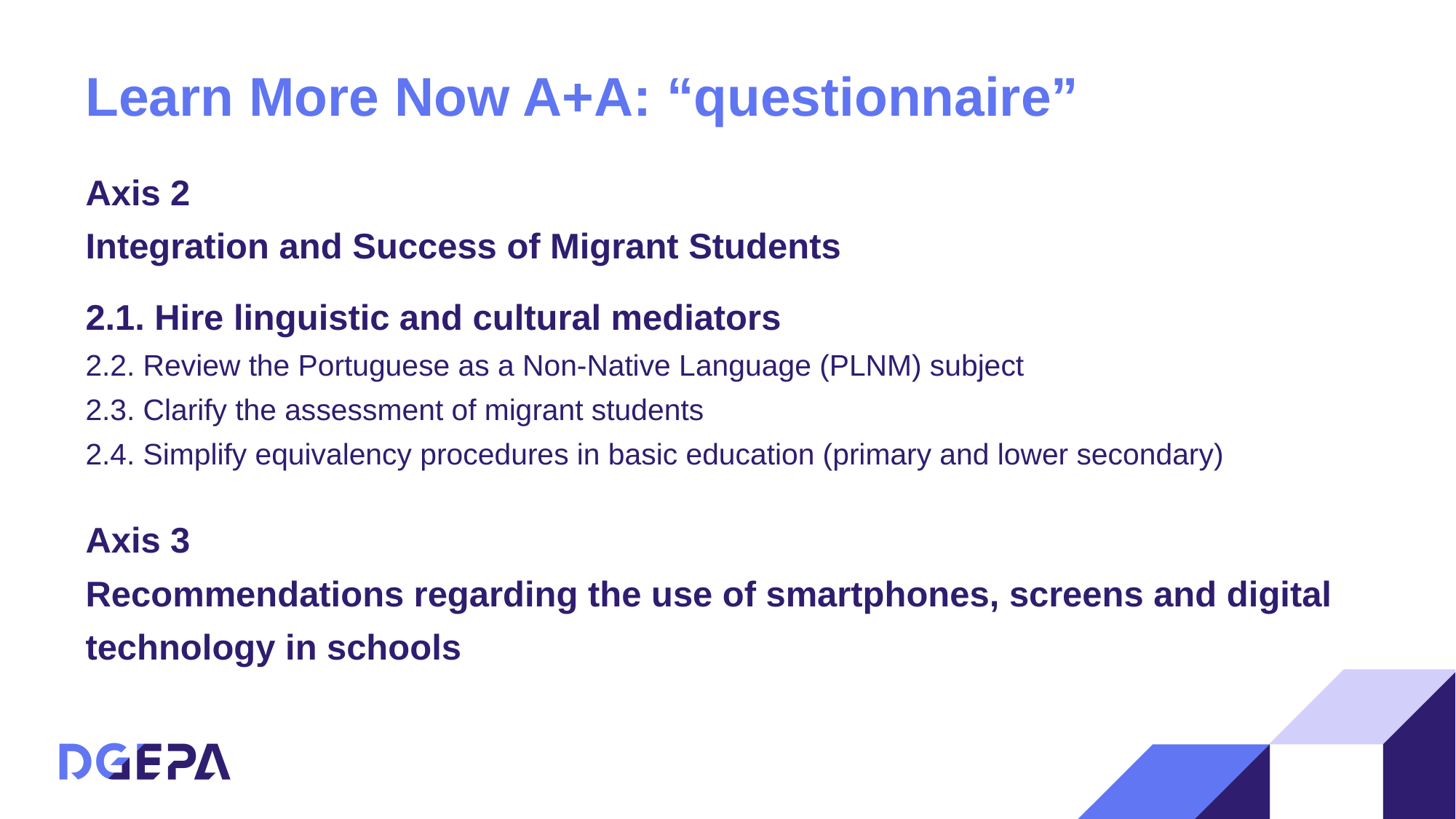

# Learn More Now A+A: “questionnaire”
Axis 2
Integration and Success of Migrant Students
2.1. Hire linguistic and cultural mediators
2.2. Review the Portuguese as a Non-Native Language (PLNM) subject
2.3. Clarify the assessment of migrant students
2.4. Simplify equivalency procedures in basic education (primary and lower secondary)
Axis 3
Recommendations regarding the use of smartphones, screens and digital technology in schools